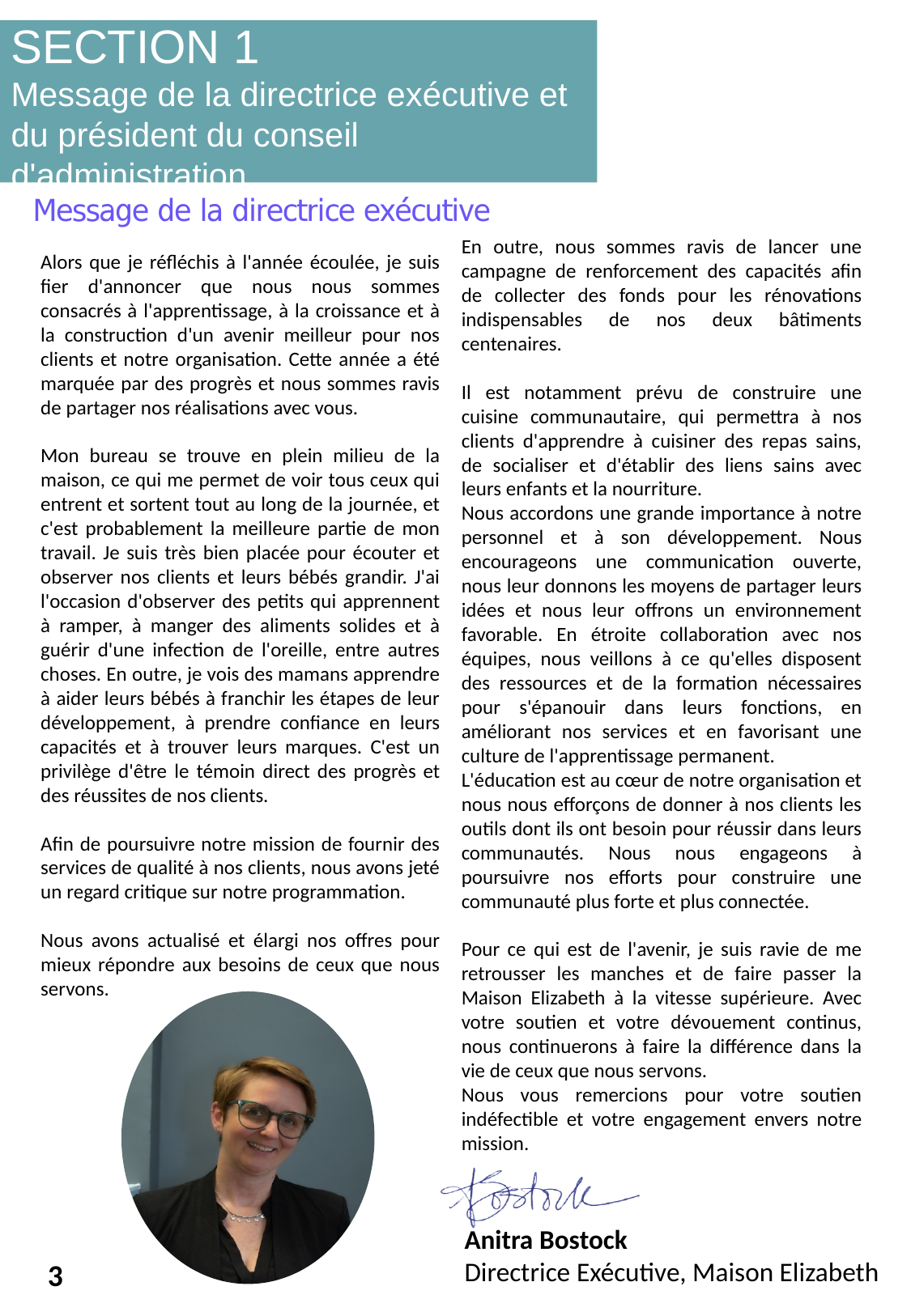

SECTION 1
Message de la directrice exécutive et du président du conseil d'administration

Message de la directrice exécutive

En outre, nous sommes ravis de lancer une campagne de renforcement des capacités afin de collecter des fonds pour les rénovations indispensables de nos deux bâtiments centenaires.

Il est notamment prévu de construire une cuisine communautaire, qui permettra à nos clients d'apprendre à cuisiner des repas sains, de socialiser et d'établir des liens sains avec leurs enfants et la nourriture.
Nous accordons une grande importance à notre personnel et à son développement. Nous encourageons une communication ouverte, nous leur donnons les moyens de partager leurs idées et nous leur offrons un environnement favorable. En étroite collaboration avec nos équipes, nous veillons à ce qu'elles disposent des ressources et de la formation nécessaires pour s'épanouir dans leurs fonctions, en améliorant nos services et en favorisant une culture de l'apprentissage permanent.
L'éducation est au cœur de notre organisation et nous nous efforçons de donner à nos clients les outils dont ils ont besoin pour réussir dans leurs communautés. Nous nous engageons à poursuivre nos efforts pour construire une communauté plus forte et plus connectée.

Pour ce qui est de l'avenir, je suis ravie de me retrousser les manches et de faire passer la Maison Elizabeth à la vitesse supérieure. Avec votre soutien et votre dévouement continus, nous continuerons à faire la différence dans la vie de ceux que nous servons.
Nous vous remercions pour votre soutien indéfectible et votre engagement envers notre mission.
Alors que je réfléchis à l'année écoulée, je suis fier d'annoncer que nous nous sommes consacrés à l'apprentissage, à la croissance et à la construction d'un avenir meilleur pour nos clients et notre organisation. Cette année a été marquée par des progrès et nous sommes ravis de partager nos réalisations avec vous.

Mon bureau se trouve en plein milieu de la maison, ce qui me permet de voir tous ceux qui entrent et sortent tout au long de la journée, et c'est probablement la meilleure partie de mon travail. Je suis très bien placée pour écouter et observer nos clients et leurs bébés grandir. J'ai l'occasion d'observer des petits qui apprennent à ramper, à manger des aliments solides et à guérir d'une infection de l'oreille, entre autres choses. En outre, je vois des mamans apprendre à aider leurs bébés à franchir les étapes de leur développement, à prendre confiance en leurs capacités et à trouver leurs marques. C'est un privilège d'être le témoin direct des progrès et des réussites de nos clients.

Afin de poursuivre notre mission de fournir des services de qualité à nos clients, nous avons jeté un regard critique sur notre programmation.

Nous avons actualisé et élargi nos offres pour mieux répondre aux besoins de ceux que nous servons.

Anitra Bostock
Directrice Exécutive, Maison Elizabeth
3